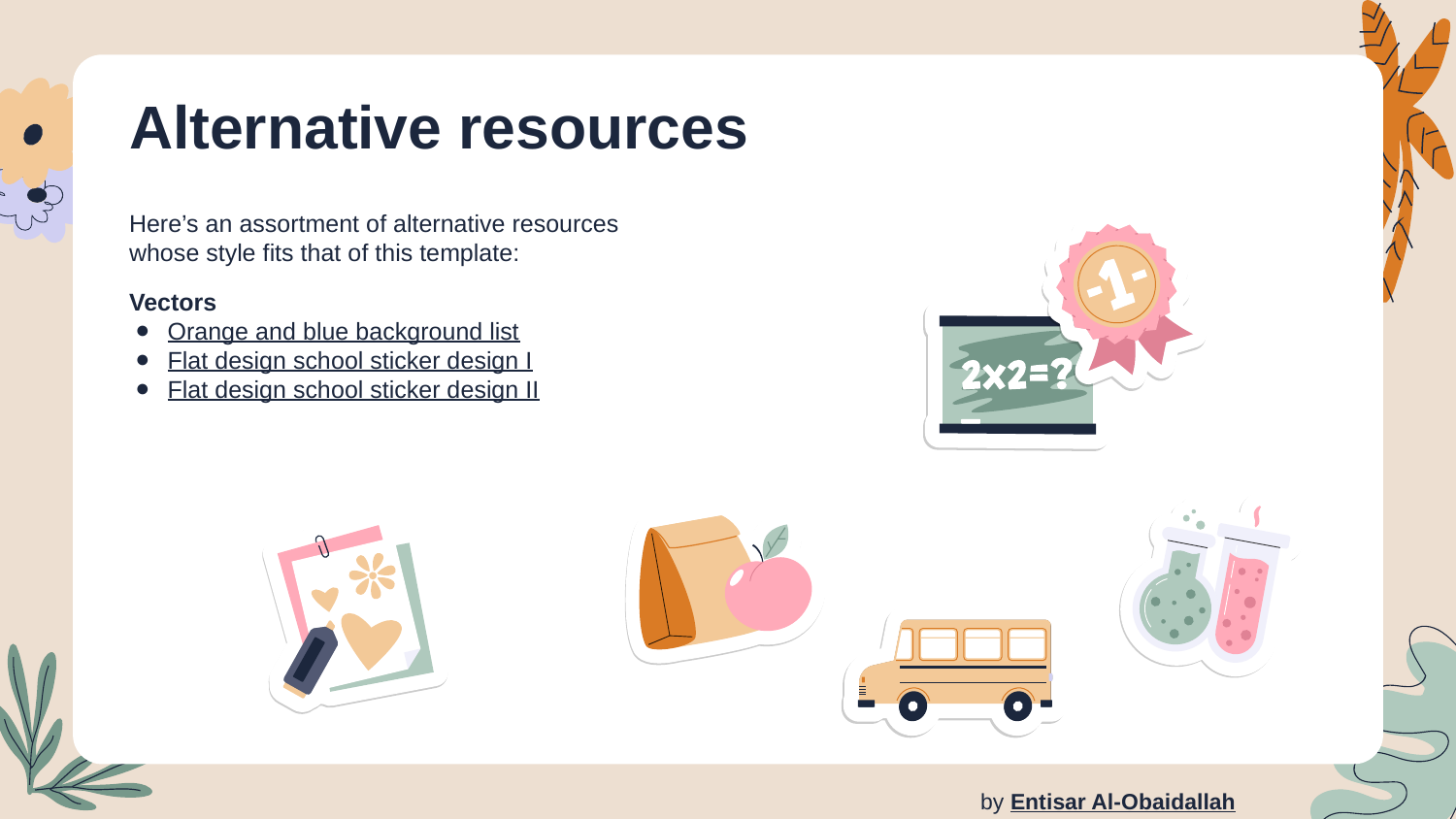

# Alternative resources
Here’s an assortment of alternative resources whose style fits that of this template:
Vectors
Orange and blue background list
Flat design school sticker design I
Flat design school sticker design II